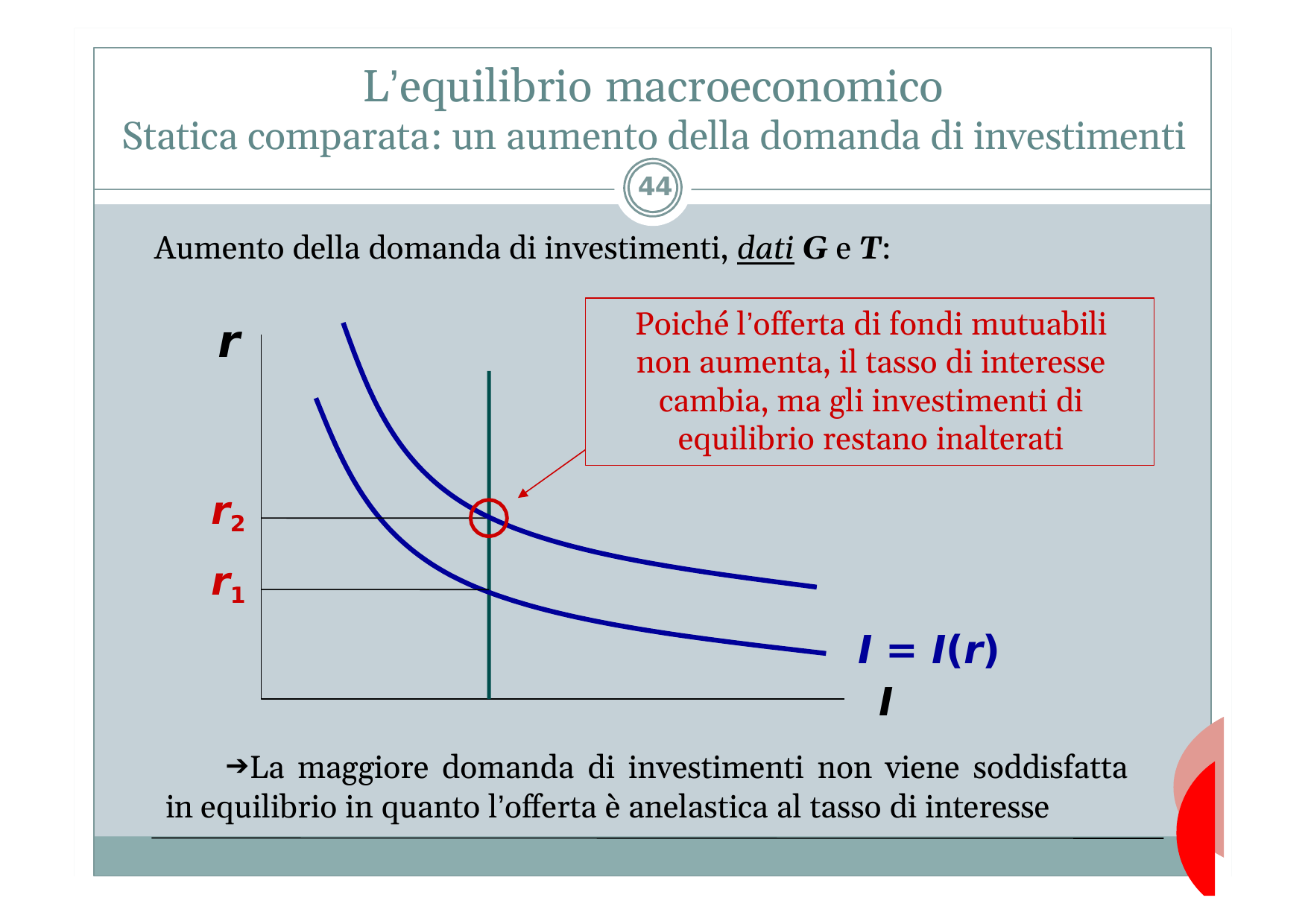

# L’equilibrio macroeconomico
Statica comparata: un aumento della domanda di investimenti
44
Aumento della domanda di investimenti, dati G e T:

Poiché l’offerta di fondi mutuabili non aumenta, il tasso di interesse cambia, ma gli investimenti di equilibrio restano inalterati
r

r2 r1
I = I(r) I
La maggiore domanda di investimenti non viene soddisfatta in equilibrio in quanto l’offerta è anelastica al tasso di interesse